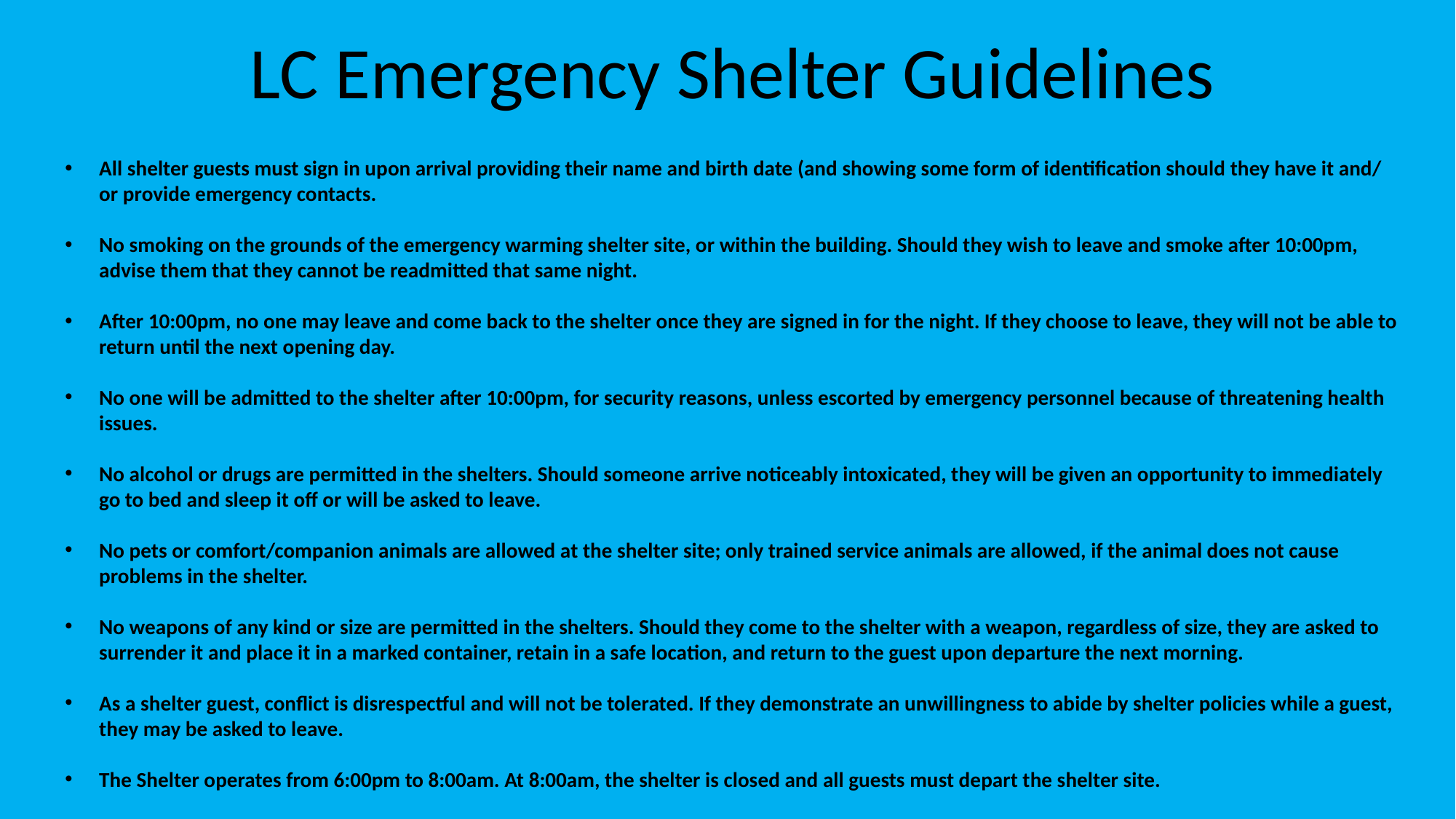

LC Emergency Shelter Guidelines
All shelter guests must sign in upon arrival providing their name and birth date (and showing some form of identification should they have it and/ or provide emergency contacts.

No smoking on the grounds of the emergency warming shelter site, or within the building. Should they wish to leave and smoke after 10:00pm, advise them that they cannot be readmitted that same night.

After 10:00pm, no one may leave and come back to the shelter once they are signed in for the night. If they choose to leave, they will not be able to return until the next opening day.

No one will be admitted to the shelter after 10:00pm, for security reasons, unless escorted by emergency personnel because of threatening health issues.

No alcohol or drugs are permitted in the shelters. Should someone arrive noticeably intoxicated, they will be given an opportunity to immediately go to bed and sleep it off or will be asked to leave.

No pets or comfort/companion animals are allowed at the shelter site; only trained service animals are allowed, if the animal does not cause problems in the shelter.

No weapons of any kind or size are permitted in the shelters. Should they come to the shelter with a weapon, regardless of size, they are asked to surrender it and place it in a marked container, retain in a safe location, and return to the guest upon departure the next morning.

As a shelter guest, conflict is disrespectful and will not be tolerated. If they demonstrate an unwillingness to abide by shelter policies while a guest, they may be asked to leave.

The Shelter operates from 6:00pm to 8:00am. At 8:00am, the shelter is closed and all guests must depart the shelter site.